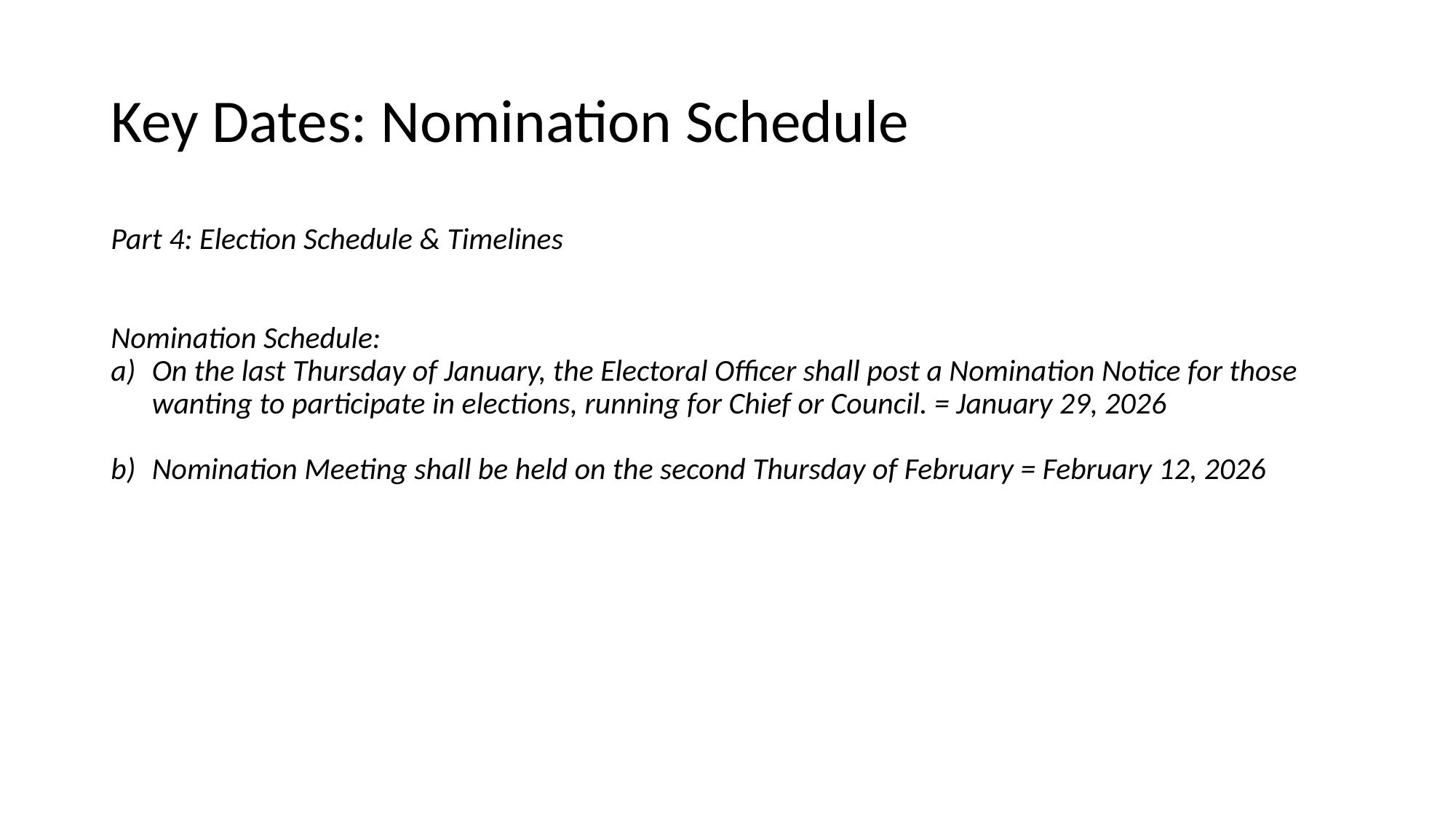

# Key Dates: Nomination Schedule
Part 4: Election Schedule & Timelines

Nomination Schedule:
On the last Thursday of January, the Electoral Officer shall post a Nomination Notice for those wanting to participate in elections, running for Chief or Council. = January 29, 2026

Nomination Meeting shall be held on the second Thursday of February = February 12, 2026